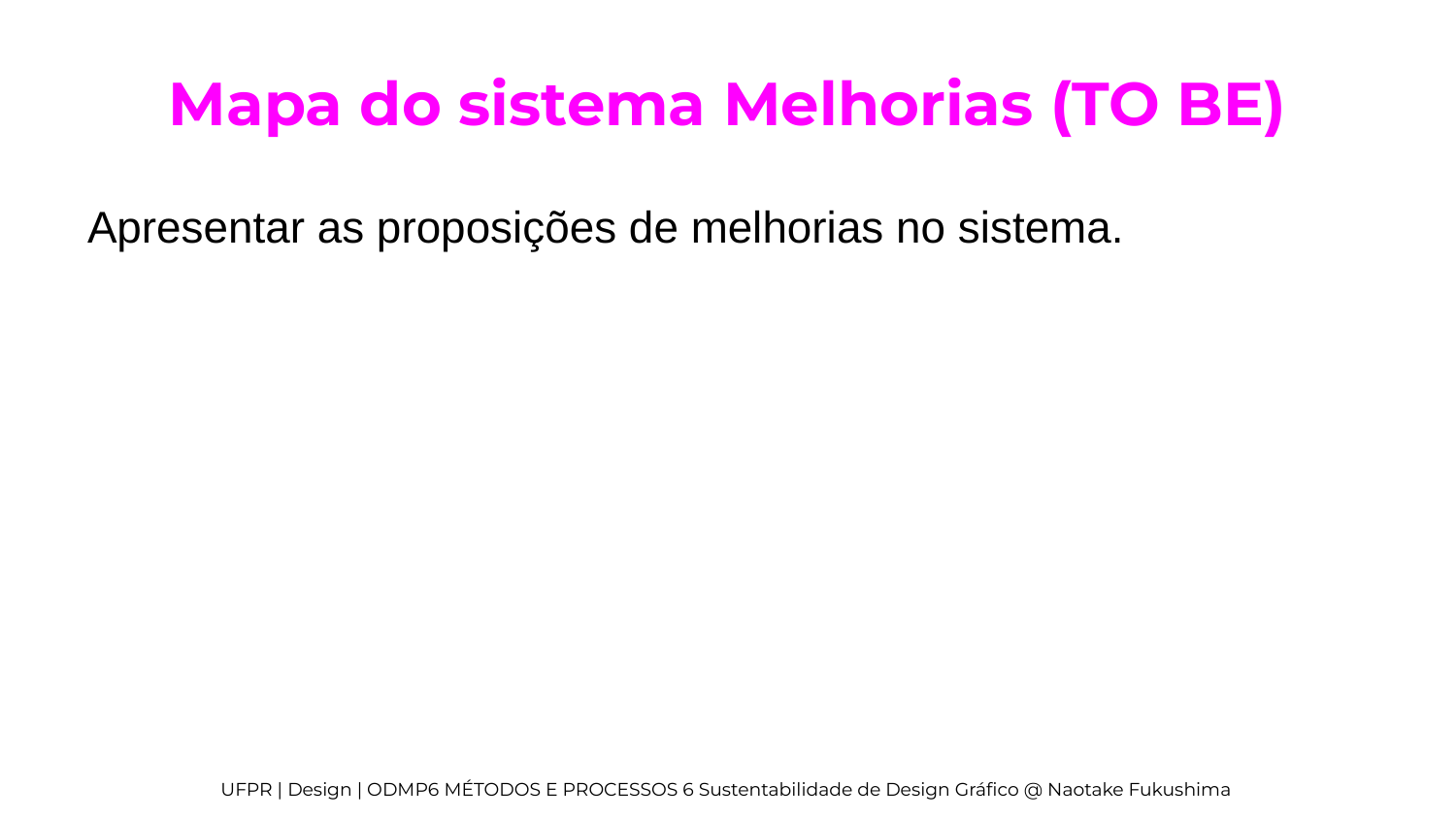

# Mapa do sistema Melhorias (TO BE)
Apresentar as proposições de melhorias no sistema.